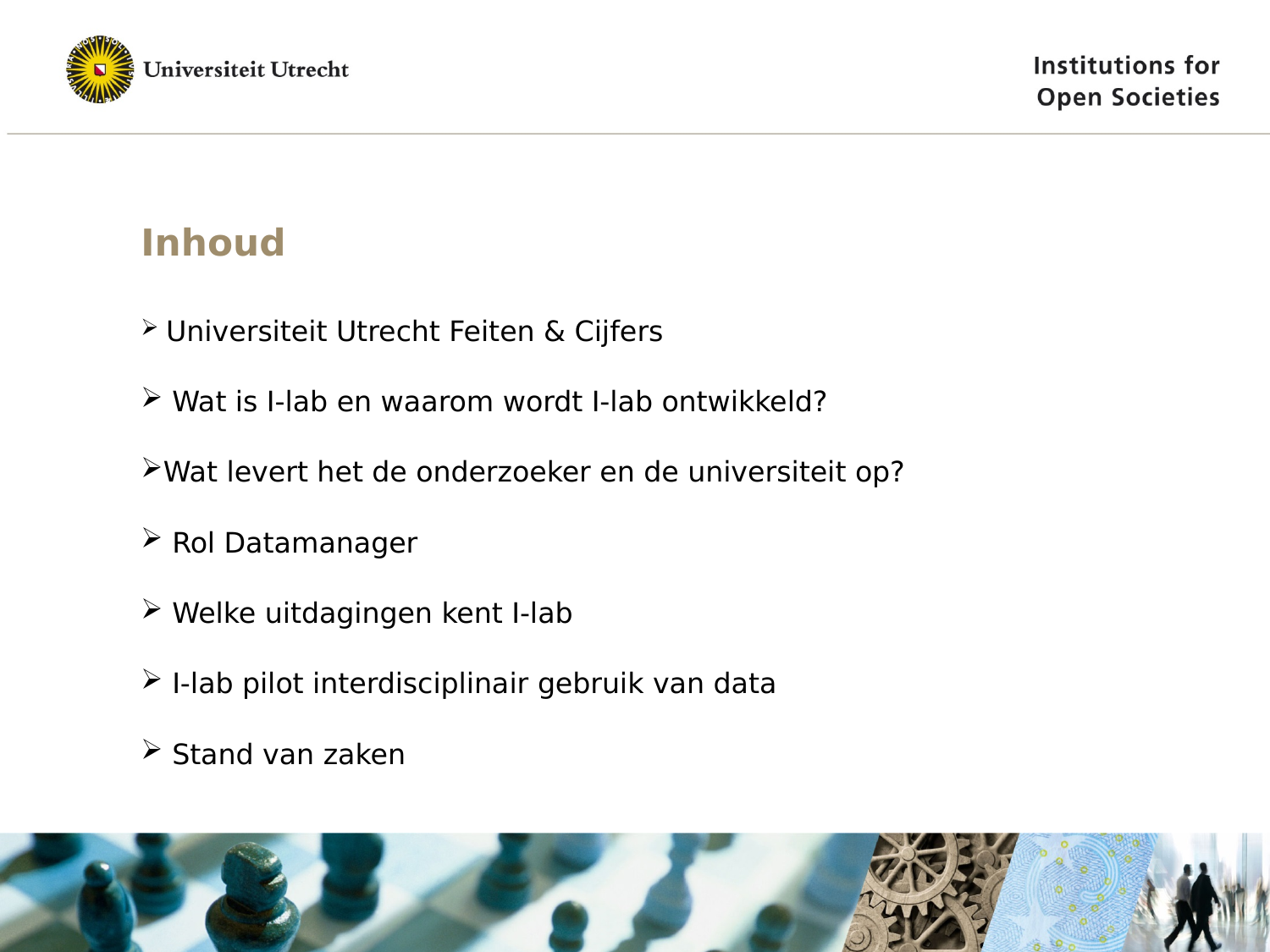

# Inhoud

 Universiteit Utrecht Feiten & Cijfers

 Wat is I-lab en waarom wordt I-lab ontwikkeld?

Wat levert het de onderzoeker en de universiteit op?

 Rol Datamanager

 Welke uitdagingen kent I-lab

 I-lab pilot interdisciplinair gebruik van data

 Stand van zaken